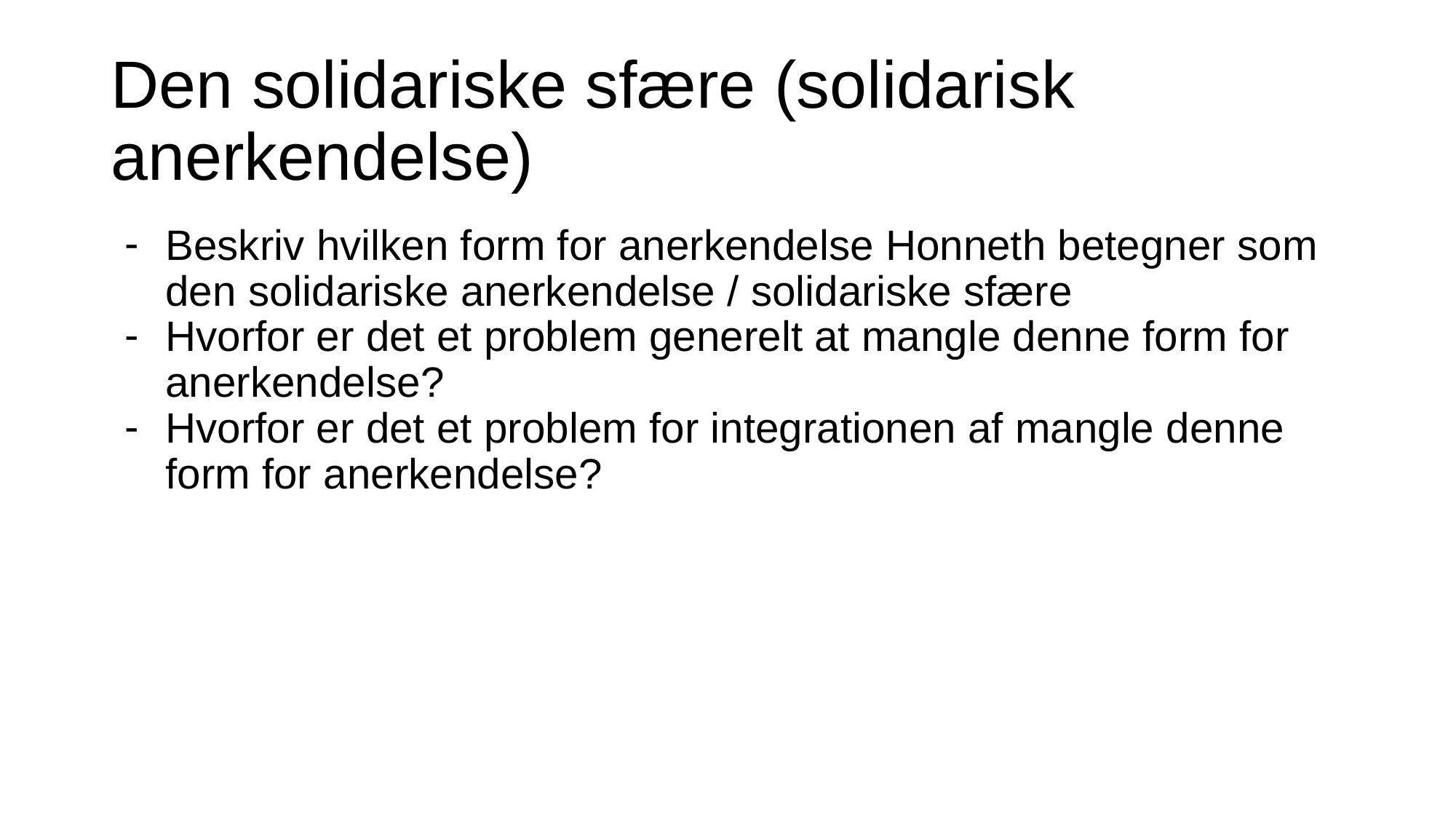

# Den solidariske sfære (solidarisk anerkendelse)
Beskriv hvilken form for anerkendelse Honneth betegner som den solidariske anerkendelse / solidariske sfære
Hvorfor er det et problem generelt at mangle denne form for anerkendelse?
Hvorfor er det et problem for integrationen af mangle denne form for anerkendelse?